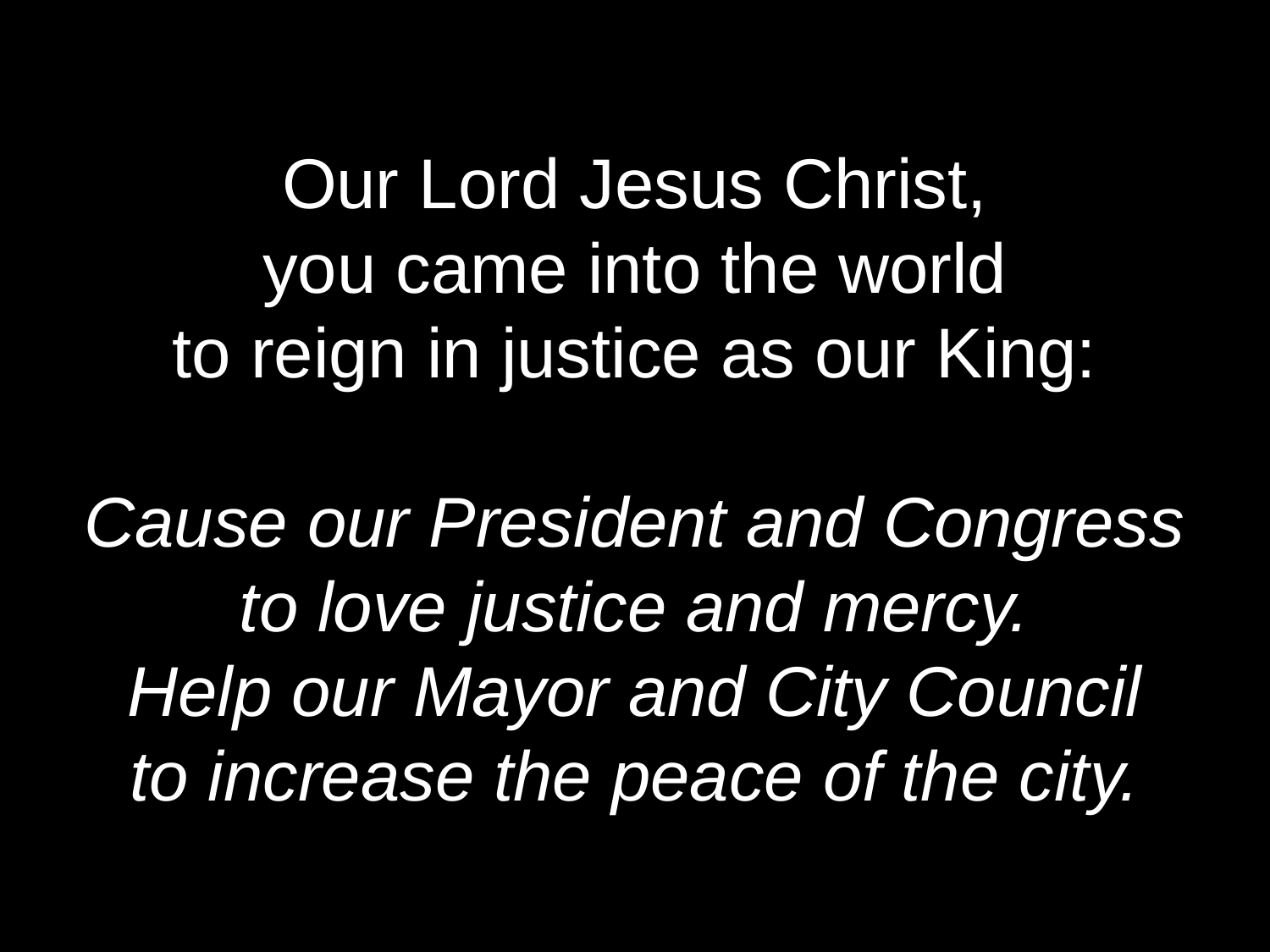

Our Lord Jesus Christ,
you came into the world
to reign in justice as our King:

Cause our President and Congress
to love justice and mercy.
Help our Mayor and City Council
to increase the peace of the city.